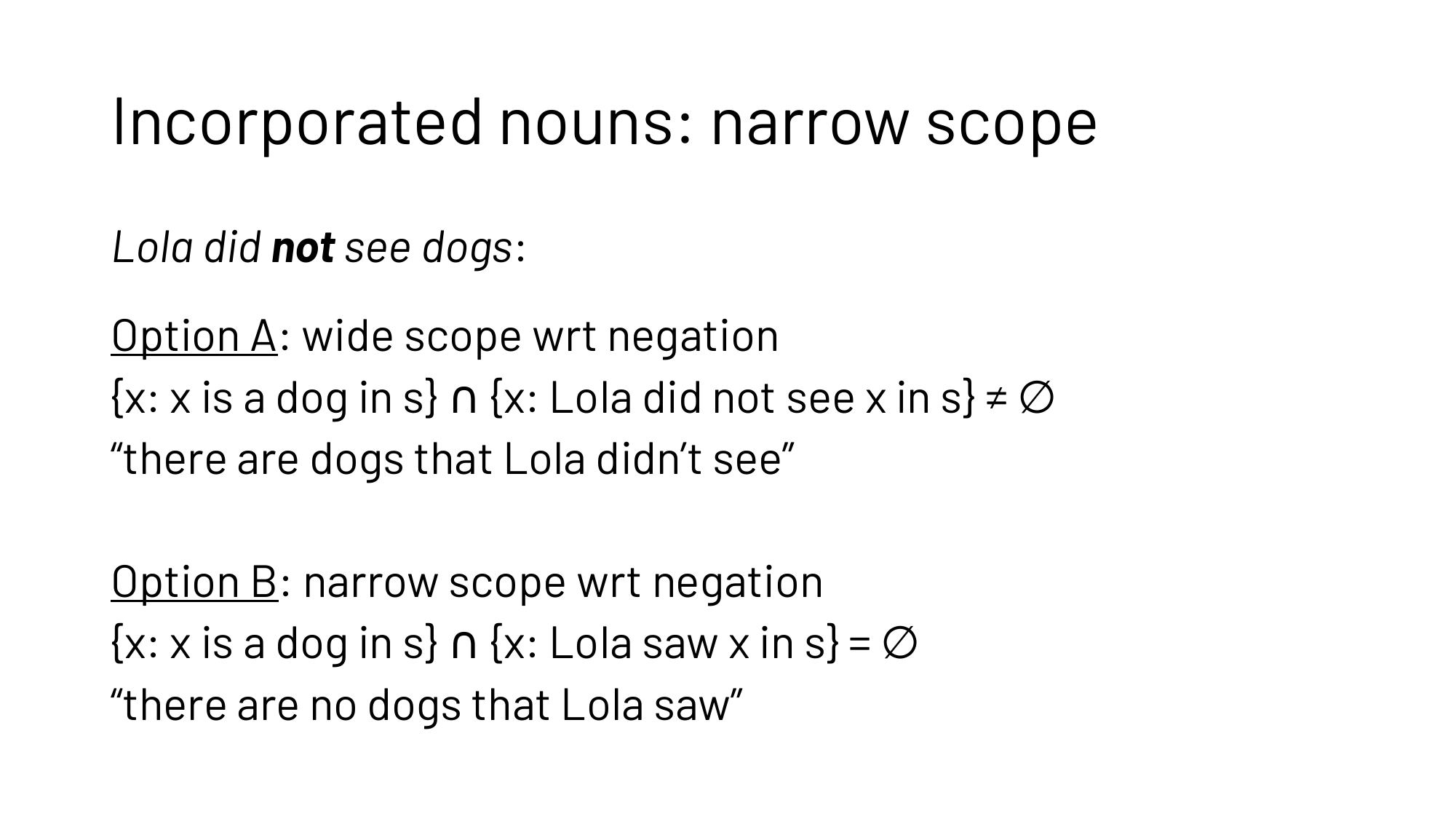

# Incorporated nouns: narrow scope
Lola did not see dogs:

Option A: wide scope wrt negation
{x: x is a dog in s} ∩ {x: Lola did not see x in s} ≠ ∅
“there are dogs that Lola didn’t see”

Option B: narrow scope wrt negation
{x: x is a dog in s} ∩ {x: Lola saw x in s} = ∅
“there are no dogs that Lola saw”